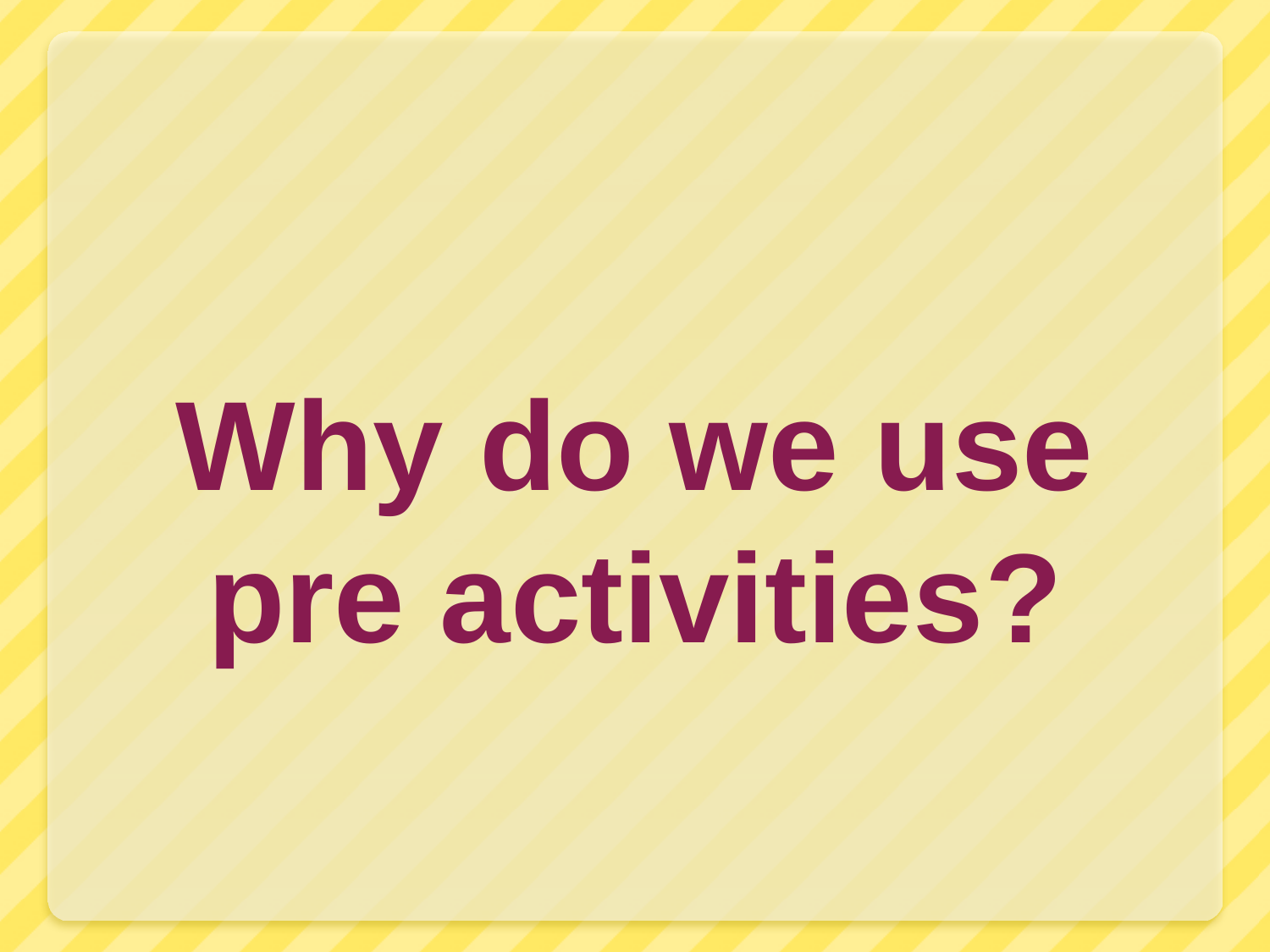

# Why do we use pre activities?